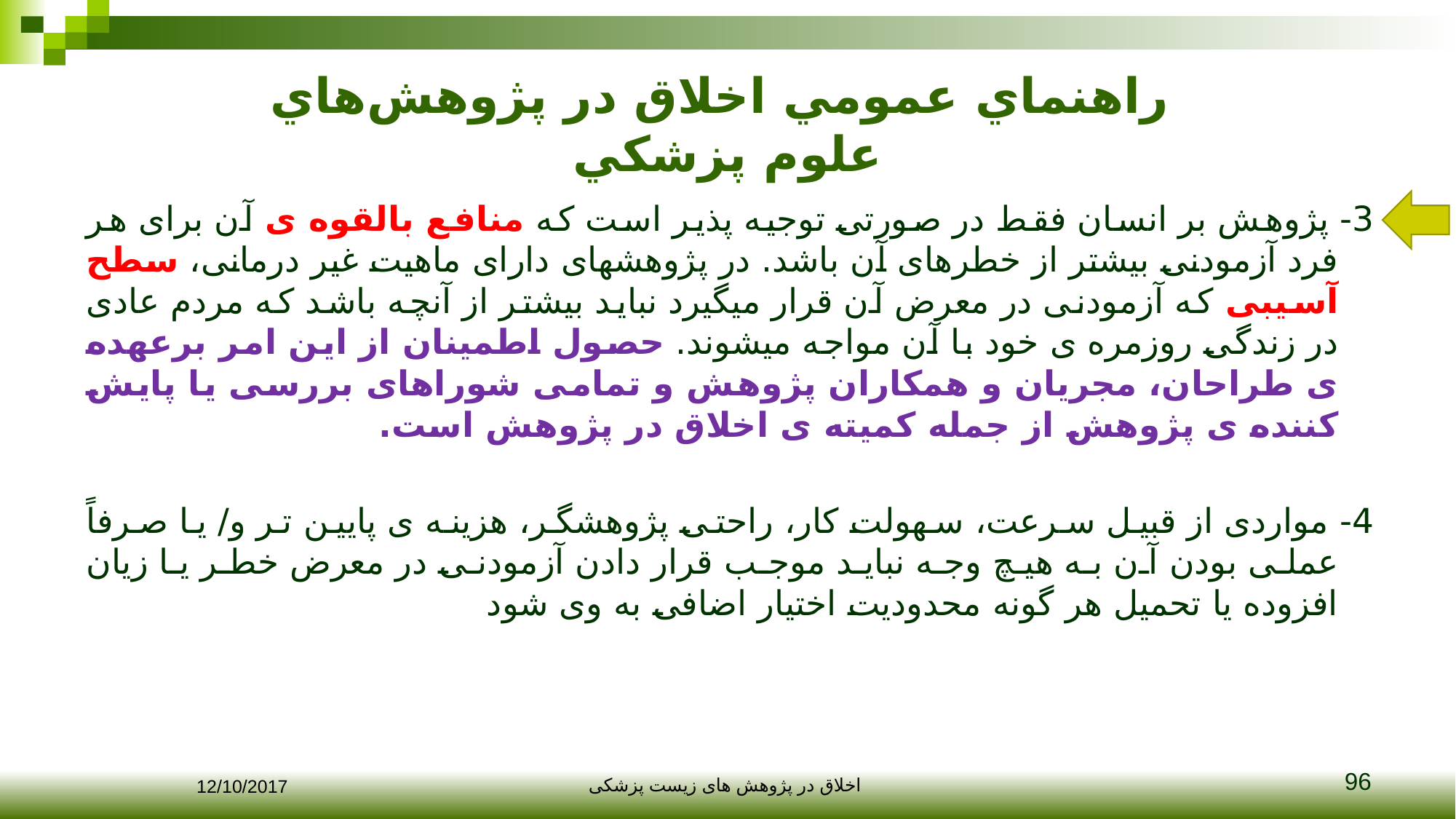

# راهنماي عمومي اخلاق در پژوهش‌هاي علوم پزشکي
3- پژوهش بر انسان فقط در صورتی توجیه پذیر است که منافع بالقوه ی آن برای هر فرد آزمودنی بیشتر از خطرهای آن باشد. در پژوهشهای دارای ماهیت غیر درمانی، سطح آسیبی که آزمودنی در معرض آن قرار میگیرد نباید بیشتر از آنچه باشد که مردم عادی در زندگی روزمره ی خود با آن مواجه میشوند. حصول اطمینان از این امر برعهده ی طراحان، مجریان و همکاران پژوهش و تمامی شوراهای بررسی یا پایش کننده ی پژوهش از جمله کمیته ی اخلاق در پژوهش است.

4- مواردی از قبیل سرعت، سهولت کار، راحتی پژوهشگر، هزینه ی پایین تر و/ یا صرفاً عملی بودن آن به هیچ وجه نباید موجب قرار دادن آزمودنی در معرض خطر یا زیان افزوده یا تحمیل هر گونه محدودیت اختیار اضافی به وی شود

96
12/10/2017
اخلاق در پژوهش های زیست پزشکی